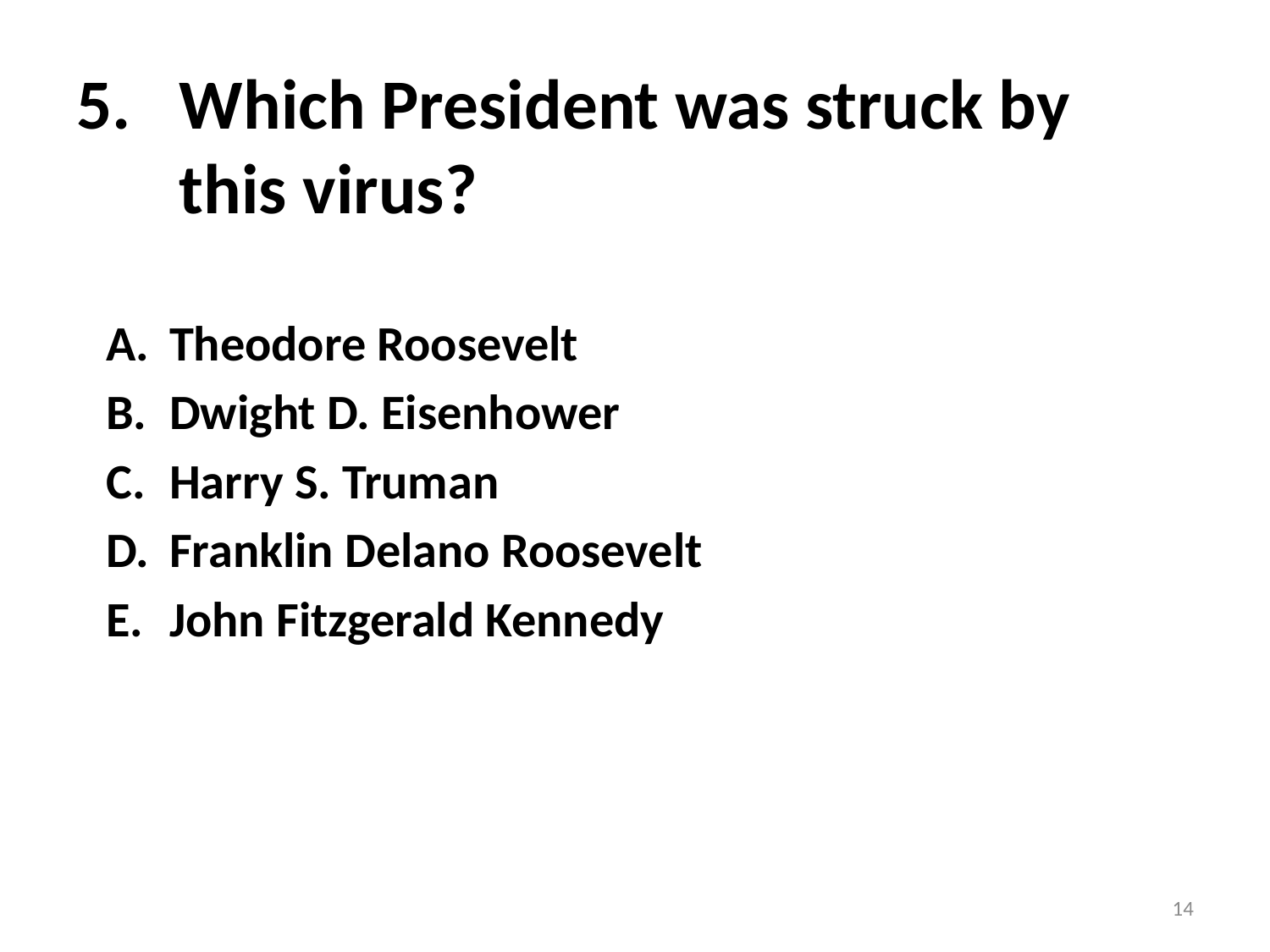

# Which President was struck by this virus?
Theodore Roosevelt
Dwight D. Eisenhower
Harry S. Truman
Franklin Delano Roosevelt
John Fitzgerald Kennedy
14